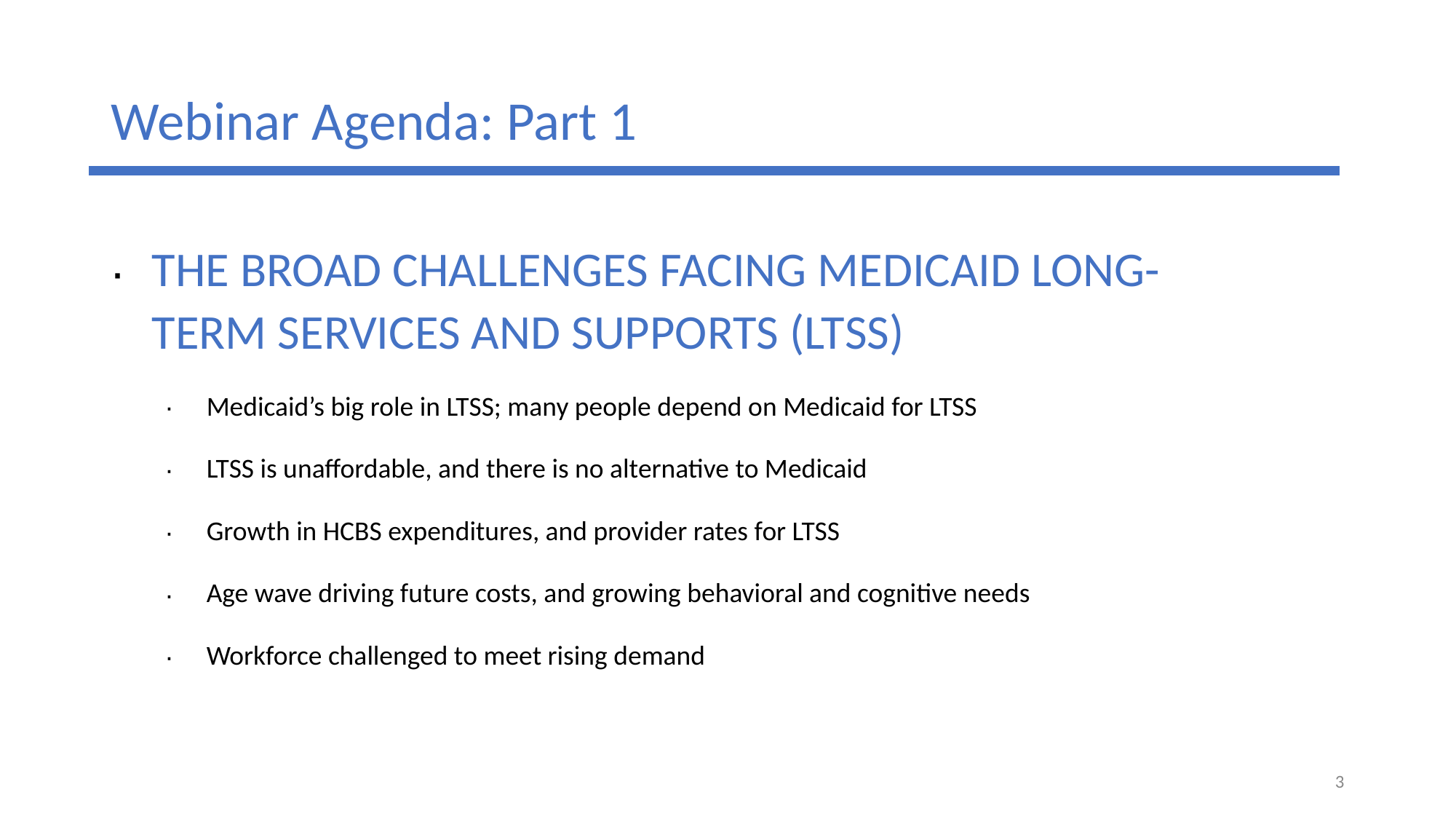

# Webinar Agenda: Part 1
THE BROAD CHALLENGES FACING MEDICAID LONG-TERM SERVICES AND SUPPORTS (LTSS)
Medicaid’s big role in LTSS; many people depend on Medicaid for LTSS
LTSS is unaffordable, and there is no alternative to Medicaid
Growth in HCBS expenditures, and provider rates for LTSS
Age wave driving future costs, and growing behavioral and cognitive needs
Workforce challenged to meet rising demand

3